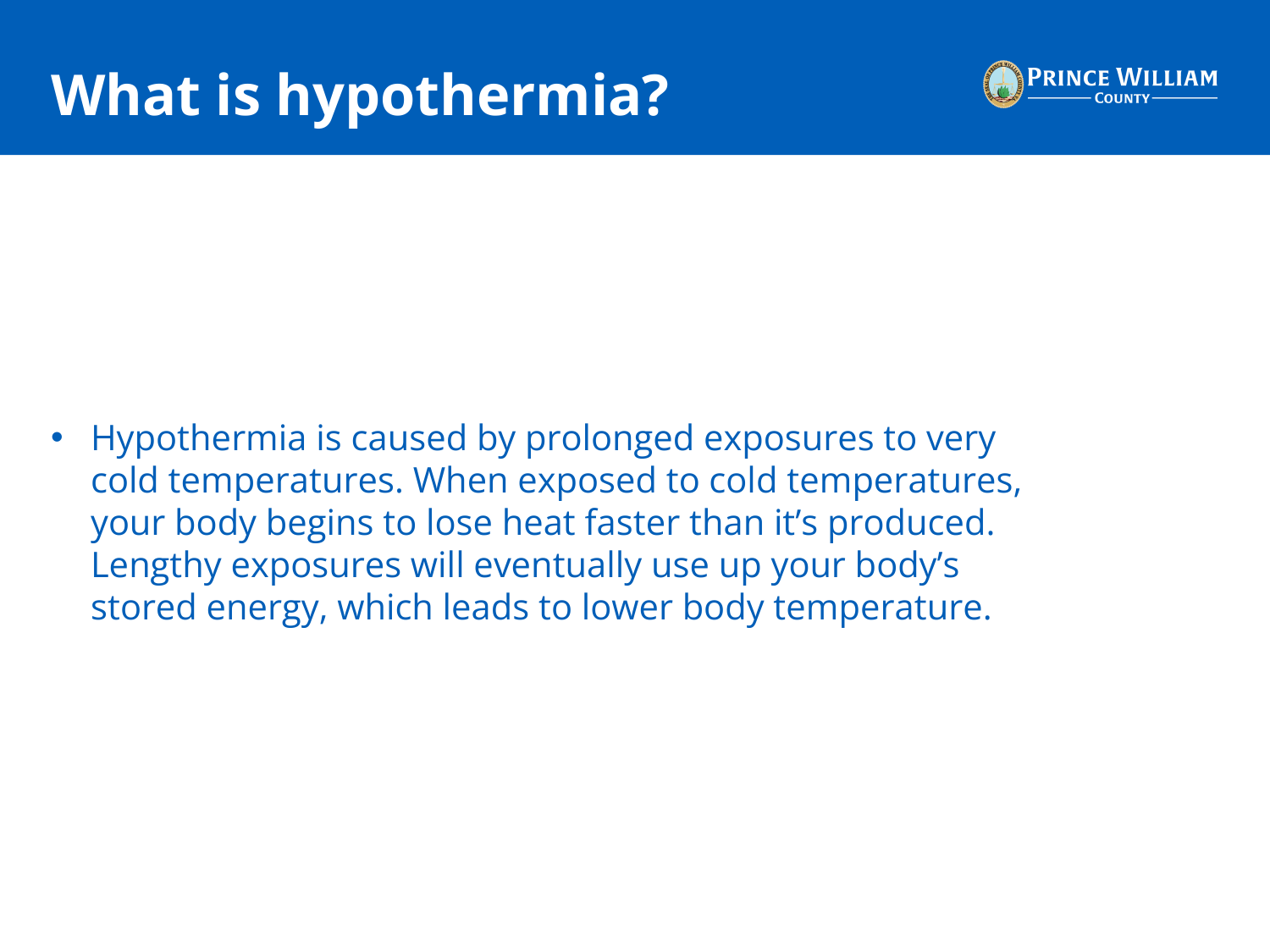

# What is hypothermia?

Hypothermia is caused by prolonged exposures to very cold temperatures. When exposed to cold temperatures, your body begins to lose heat faster than it’s produced. Lengthy exposures will eventually use up your body’s stored energy, which leads to lower body temperature.